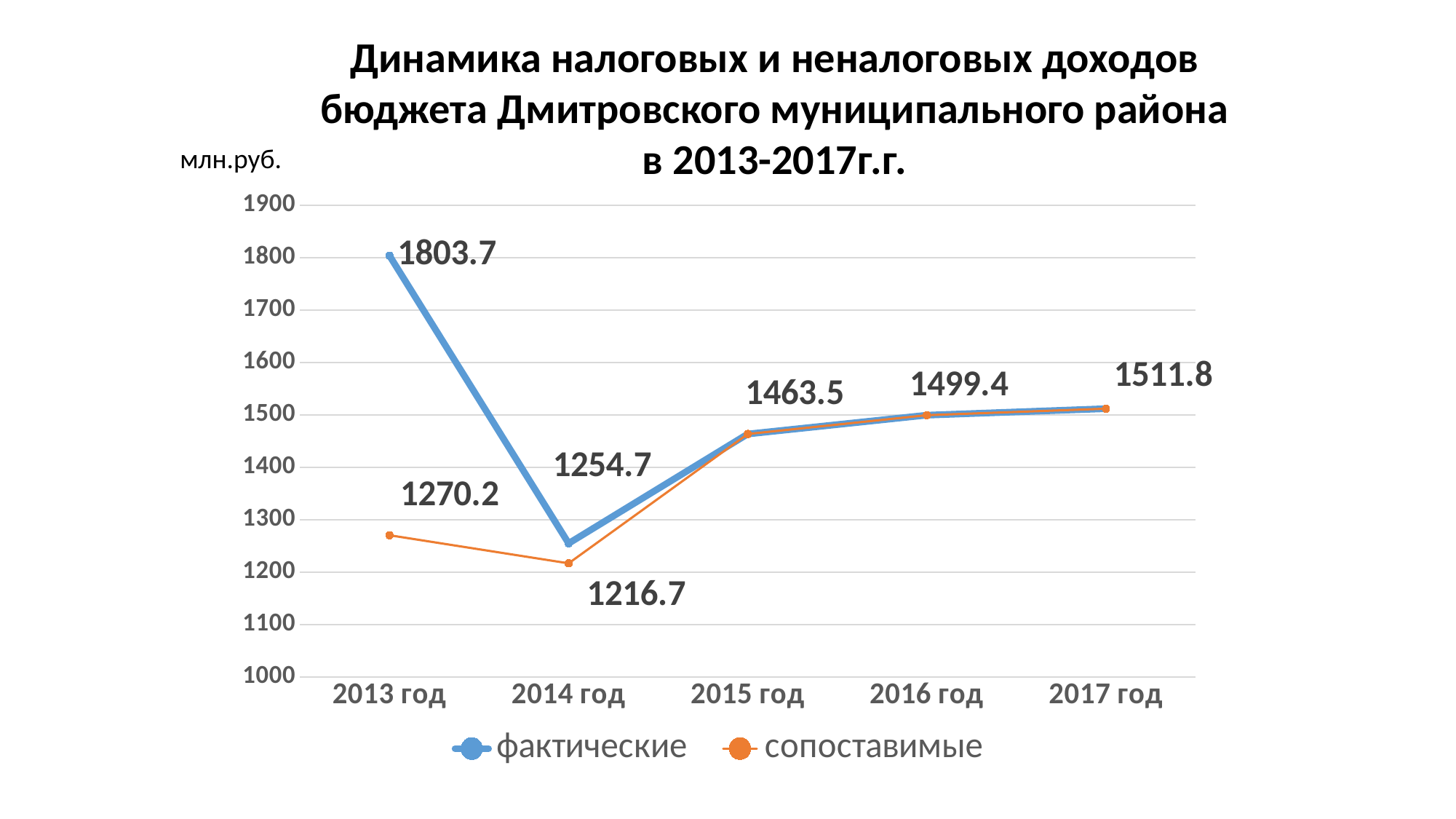

Динамика налоговых и неналоговых доходов бюджета Дмитровского муниципального района в 2013-2017г.г.
млн.руб.

### Chart

| Category | фактические | сопоставимые |
|---|---|---|
| 2013 год | 1803.7 | 1270.2 |
| 2014 год | 1254.7 | 1216.7 |
| 2015 год | 1463.5 | 1463.5 |
| 2016 год | 1499.4 | 1499.4 |
| 2017 год | 1511.8 | 1511.8 |